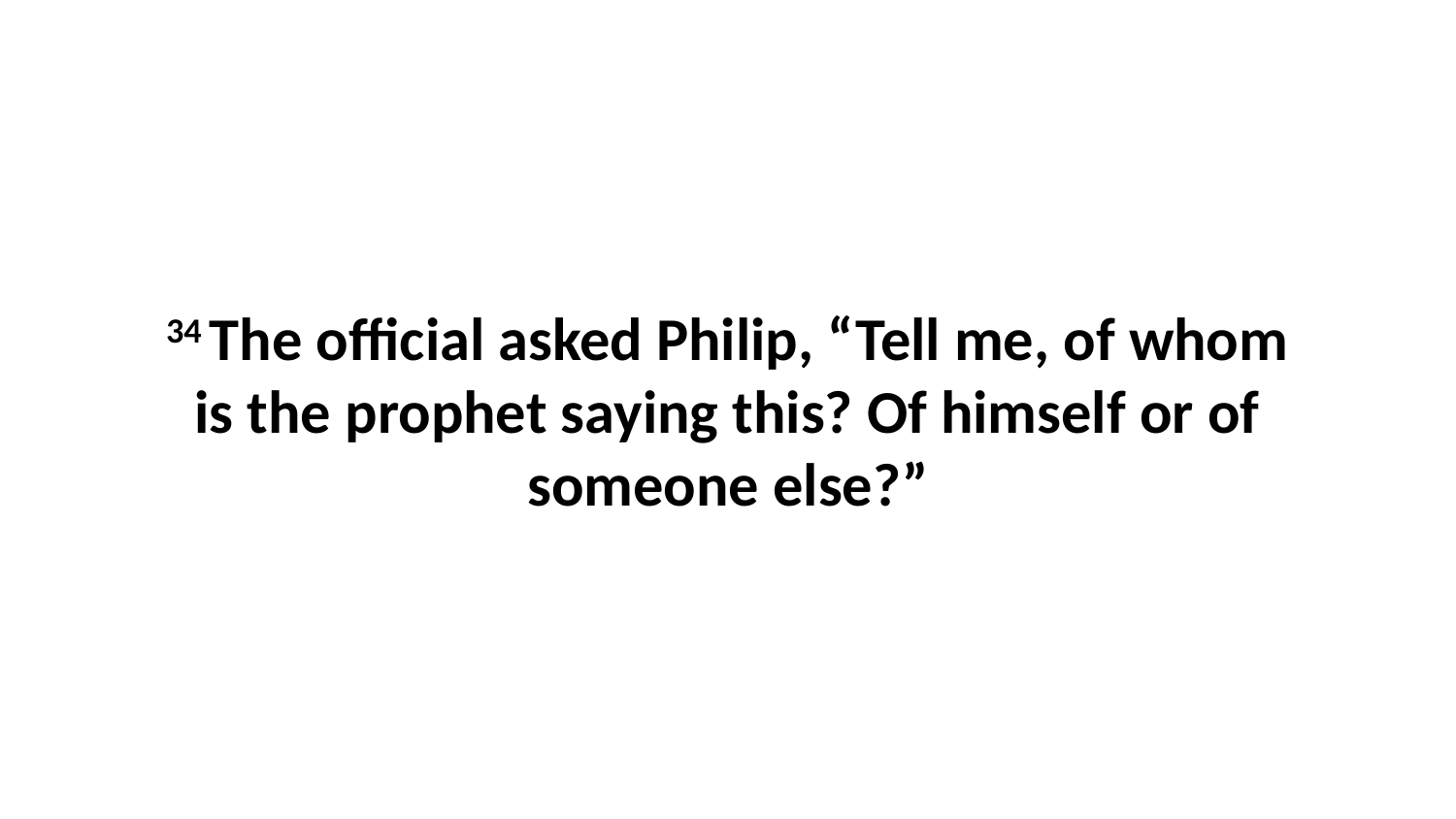

34 The official asked Philip, “Tell me, of whom is the prophet saying this? Of himself or of someone else?”